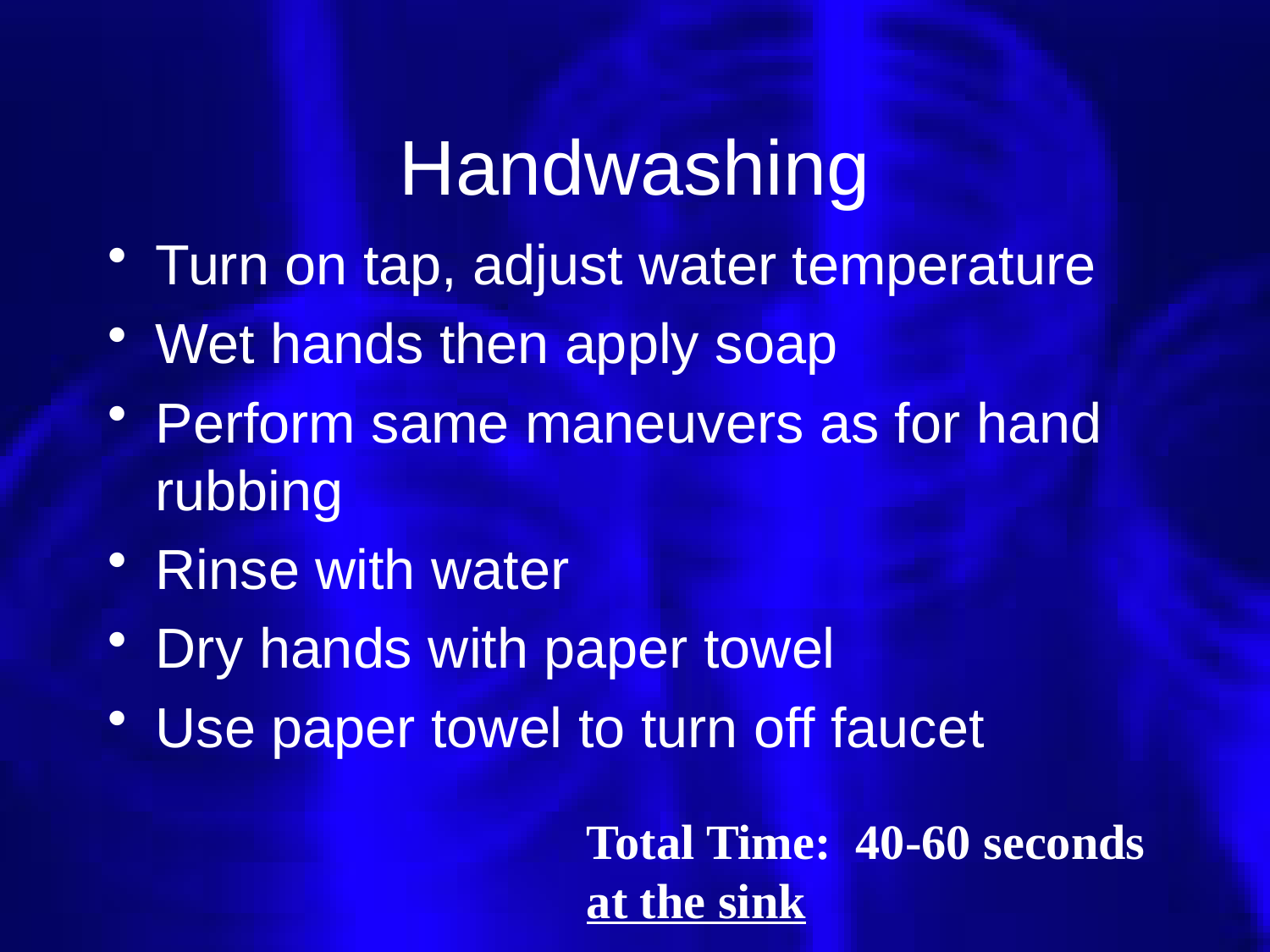

# Handwashing
Turn on tap, adjust water temperature
Wet hands then apply soap
Perform same maneuvers as for hand rubbing
Rinse with water
Dry hands with paper towel
Use paper towel to turn off faucet
Total Time:  40-60 seconds
at the sink